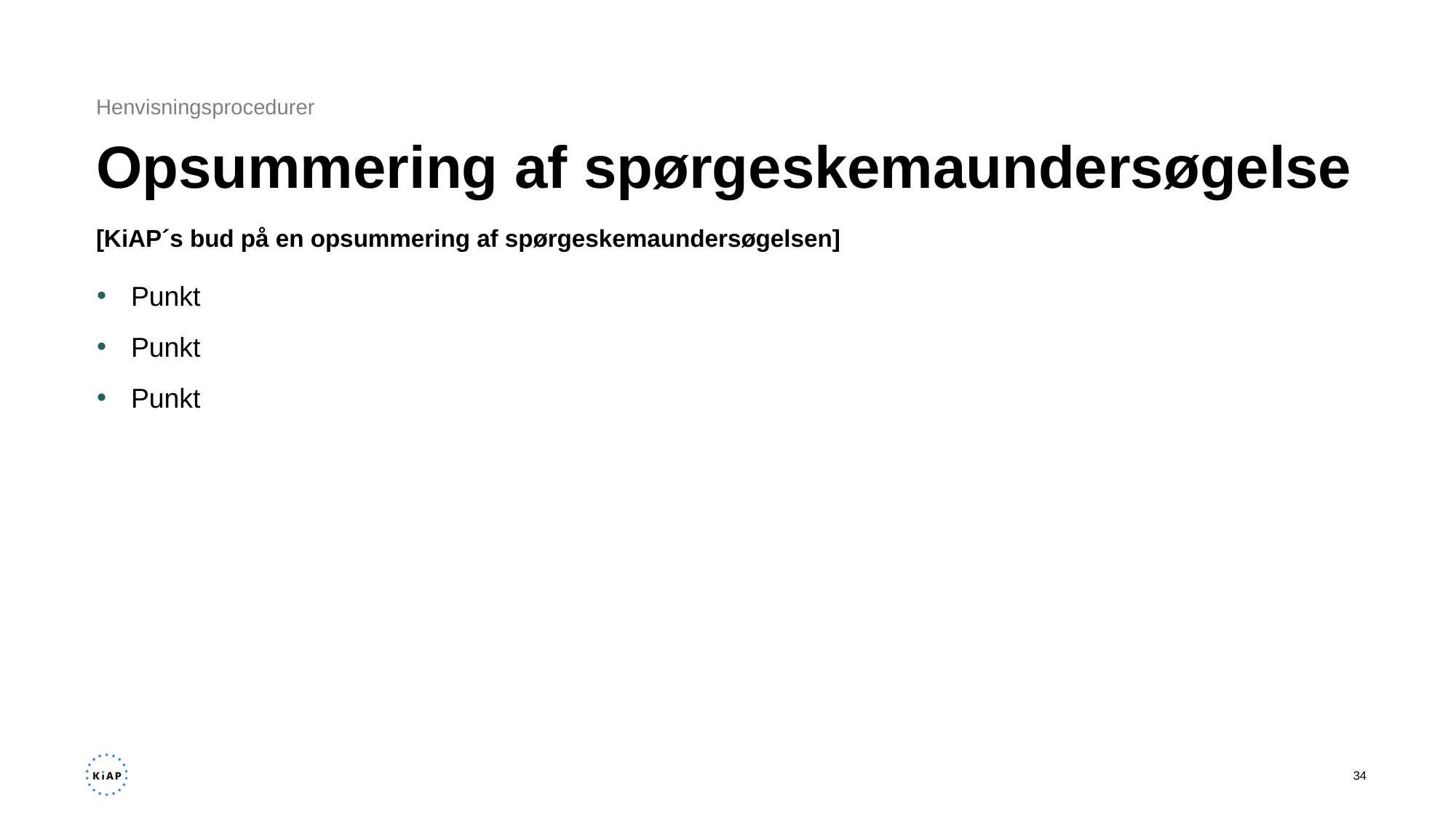

Henvisningsprocedurer
# Opsummering af spørgeskemaundersøgelse
[KiAP´s bud på en opsummering af spørgeskemaundersøgelsen]
Punkt
Punkt
Punkt